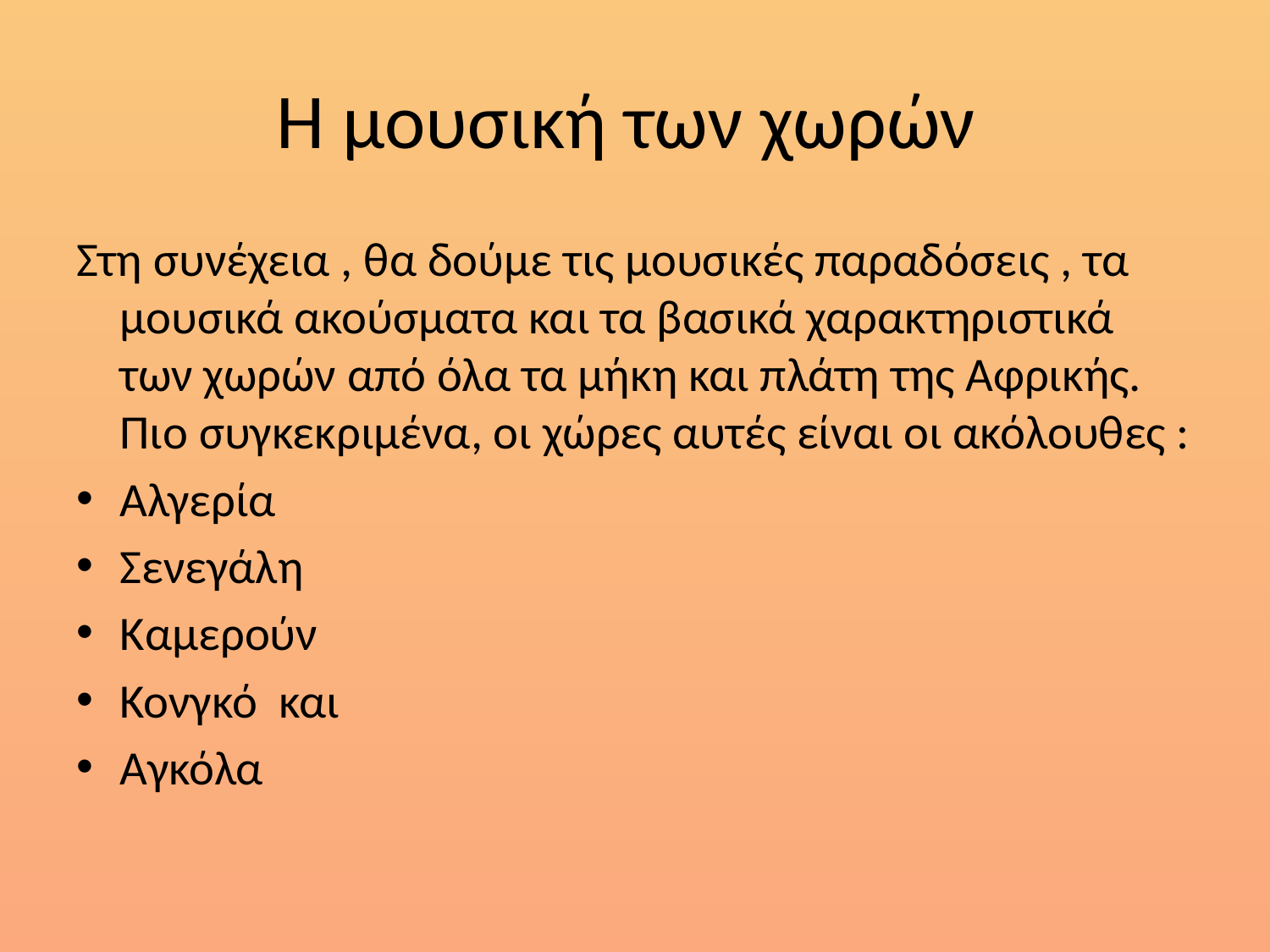

# Η μουσική των χωρών
Στη συνέχεια , θα δούμε τις μουσικές παραδόσεις , τα μουσικά ακούσματα και τα βασικά χαρακτηριστικά των χωρών από όλα τα μήκη και πλάτη της Αφρικής. Πιο συγκεκριμένα, οι χώρες αυτές είναι οι ακόλουθες :
Αλγερία
Σενεγάλη
Καμερούν
Κονγκό  και
Αγκόλα